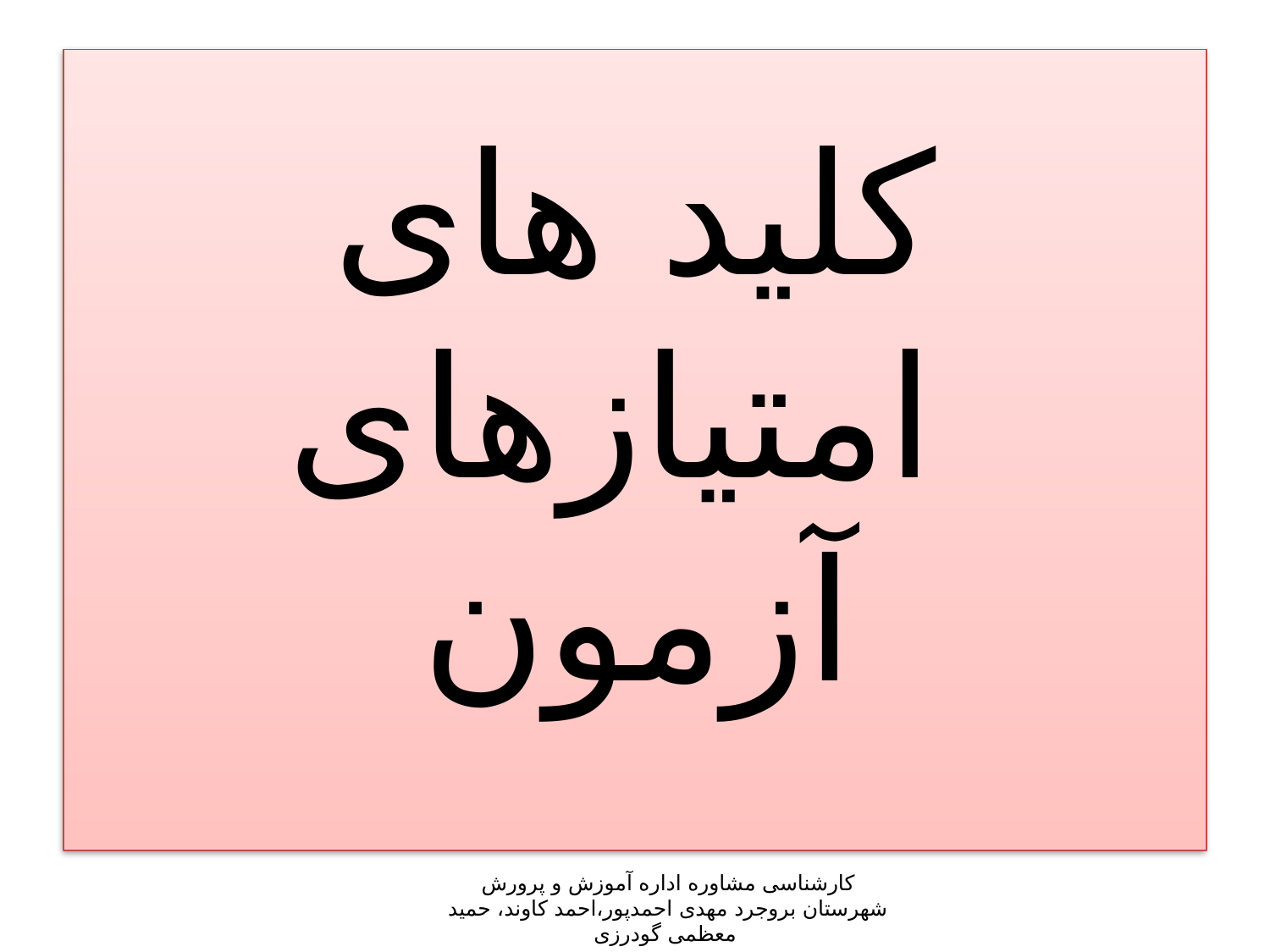

#
کلید های امتیازهای آزمون

کارشناسی مشاوره اداره آموزش و پرورش شهرستان بروجرد مهدی احمدپور،احمد کاوند، حمید معظمی گودرزی